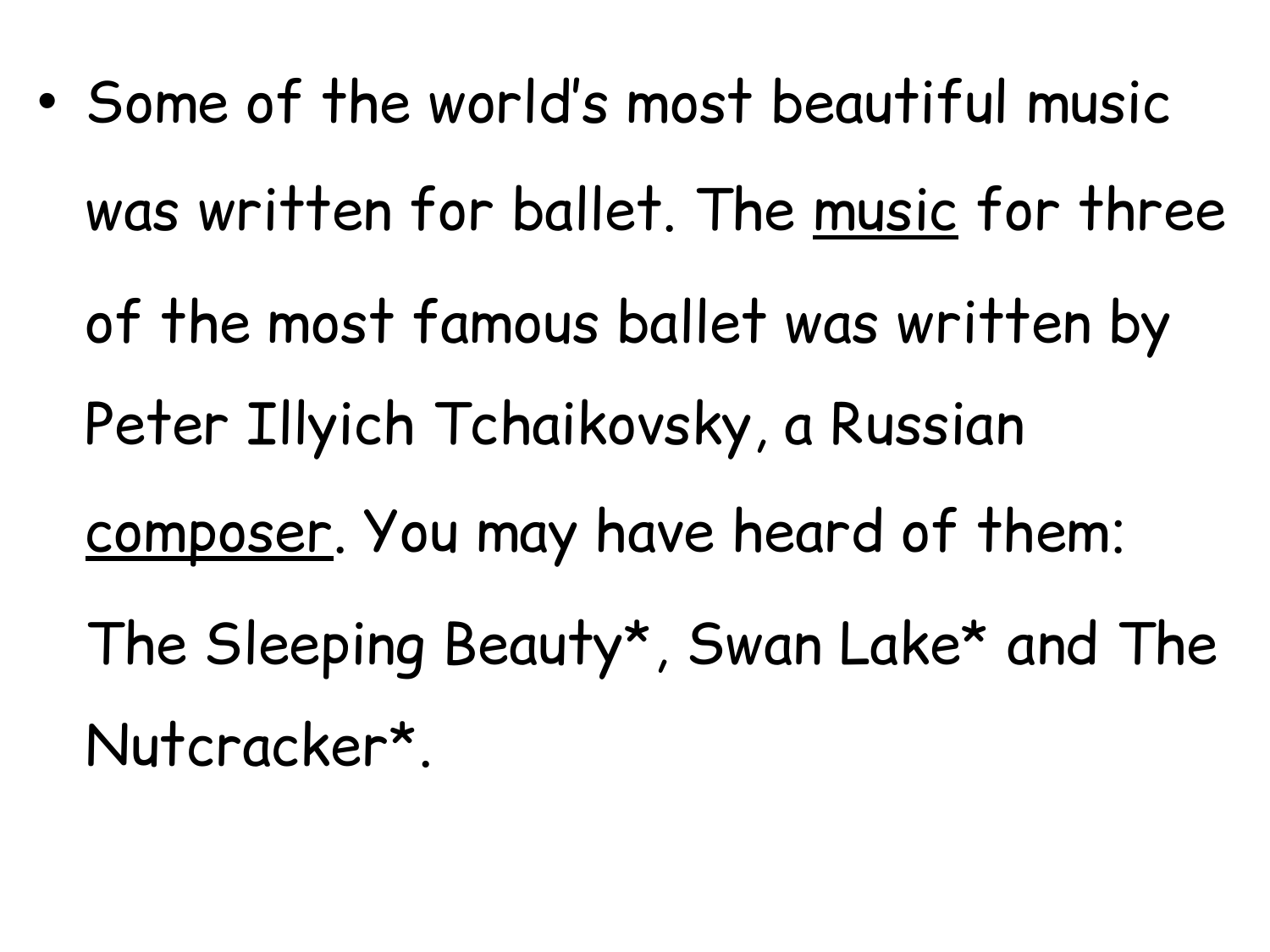

Some of the world’s most beautiful music was written for ballet. The music for three of the most famous ballet was written by Peter Illyich Tchaikovsky, a Russian composer. You may have heard of them: The Sleeping Beauty*, Swan Lake* and The Nutcracker*.